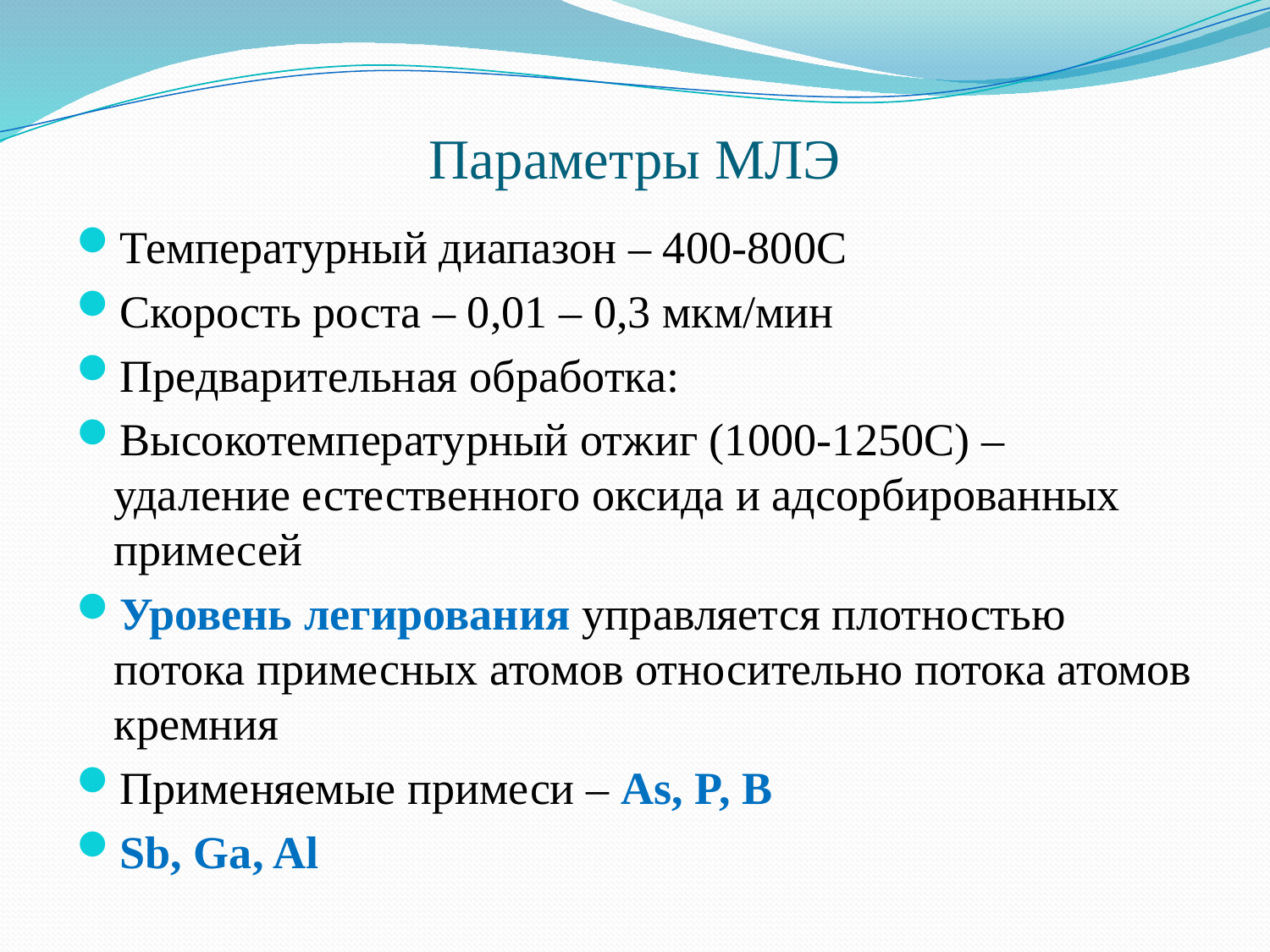

# Параметры МЛЭ
Температурный диапазон – 400-800С
Скорость роста – 0,01 – 0,3 мкм/мин
Предварительная обработка:
Высокотемпературный отжиг (1000-1250С) – удаление естественного оксида и адсорбированных примесей
Уровень легирования управляется плотностью потока примесных атомов относительно потока атомов кремния
Применяемые примеси – As, P, B
Sb, Ga, Al